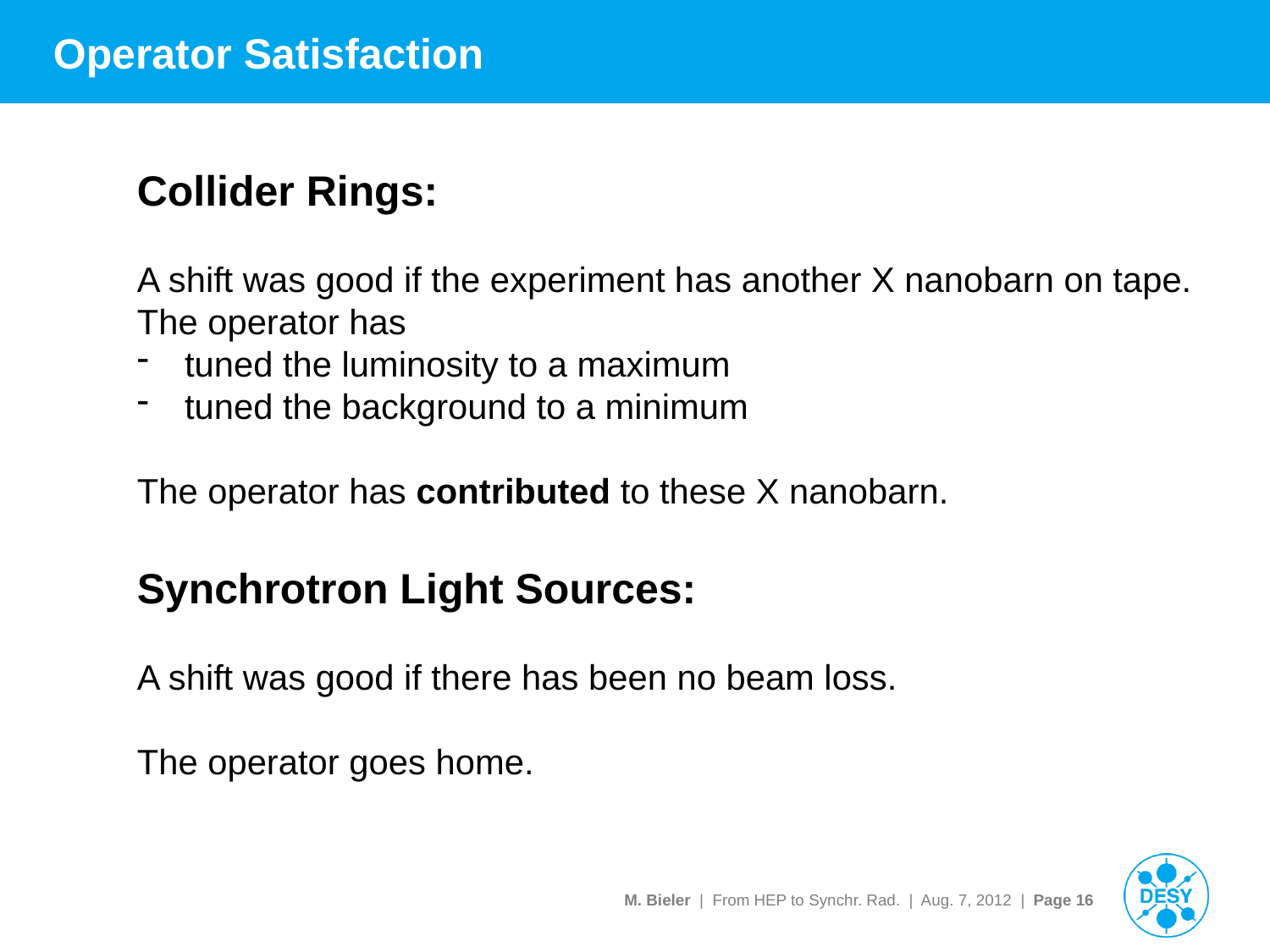

# Operator Satisfaction
Collider Rings:

A shift was good if the experiment has another X nanobarn on tape.
The operator has
tuned the luminosity to a maximum
tuned the background to a minimum

The operator has contributed to these X nanobarn.

Synchrotron Light Sources:

A shift was good if there has been no beam loss.

The operator goes home.